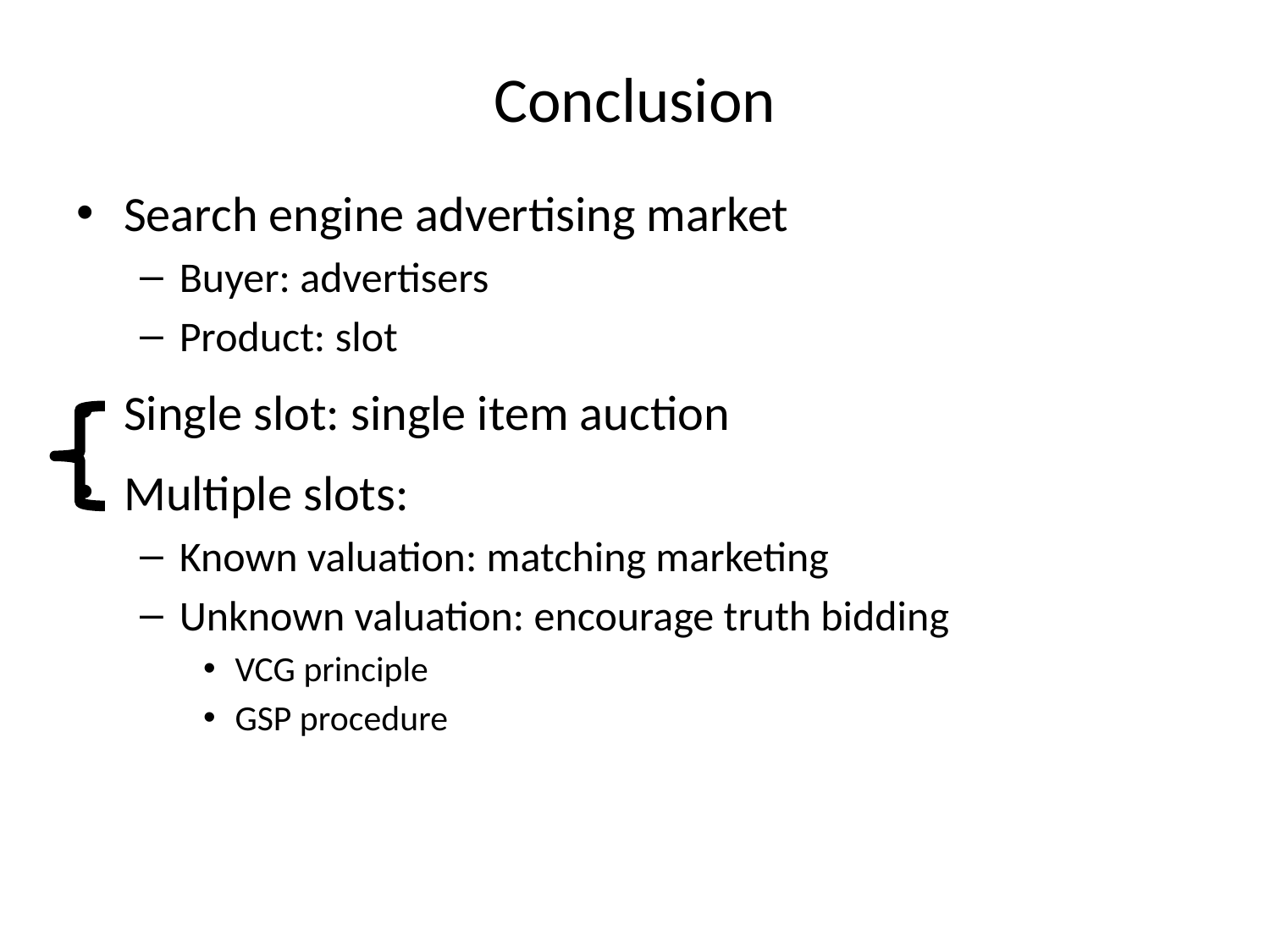

# Conclusion
Search engine advertising market
Buyer: advertisers
Product: slot
Single slot: single item auction
Multiple slots:
Known valuation: matching marketing
Unknown valuation: encourage truth bidding
VCG principle
GSP procedure